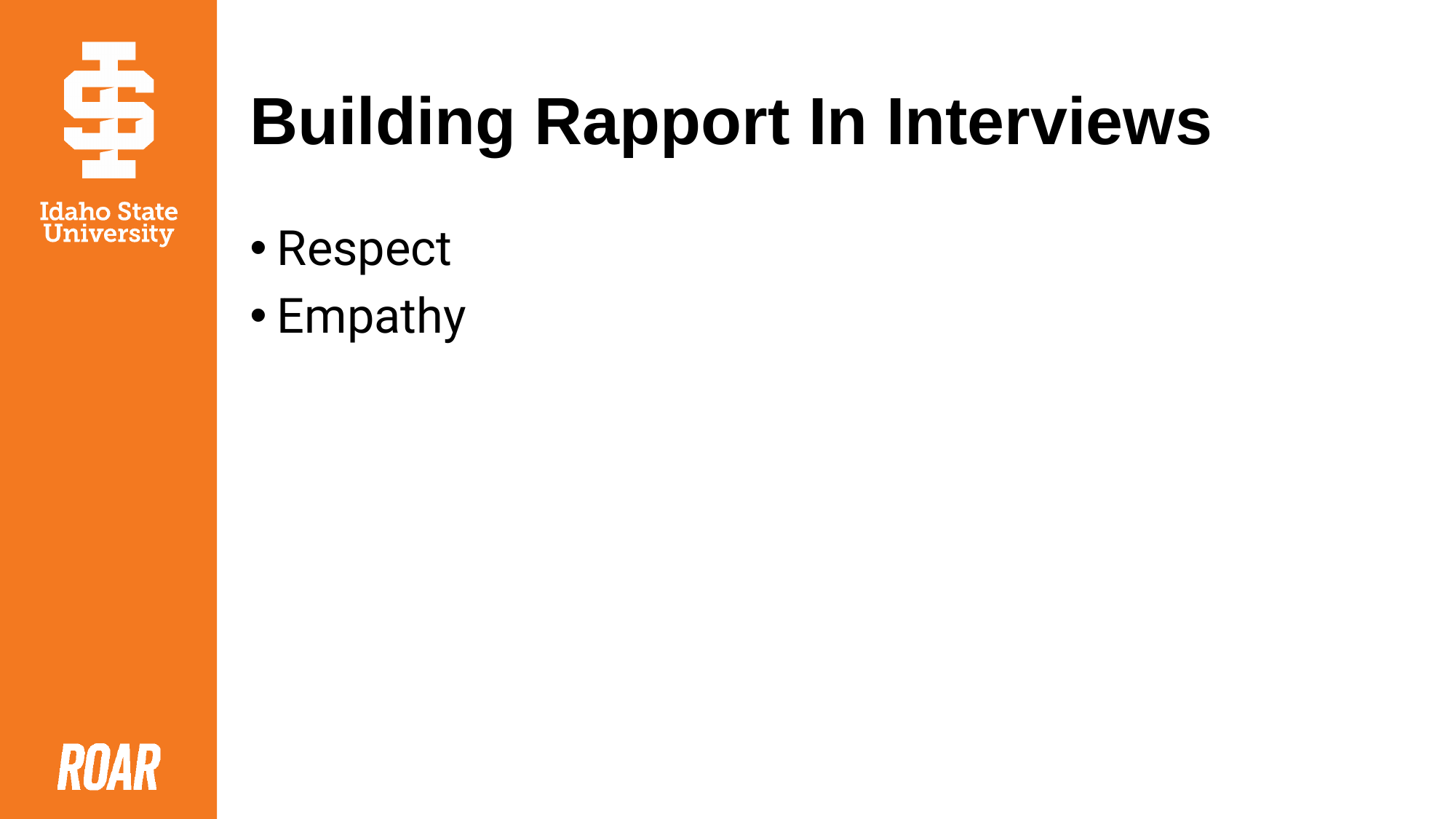

# Building Rapport In Interviews
Respect
Empathy